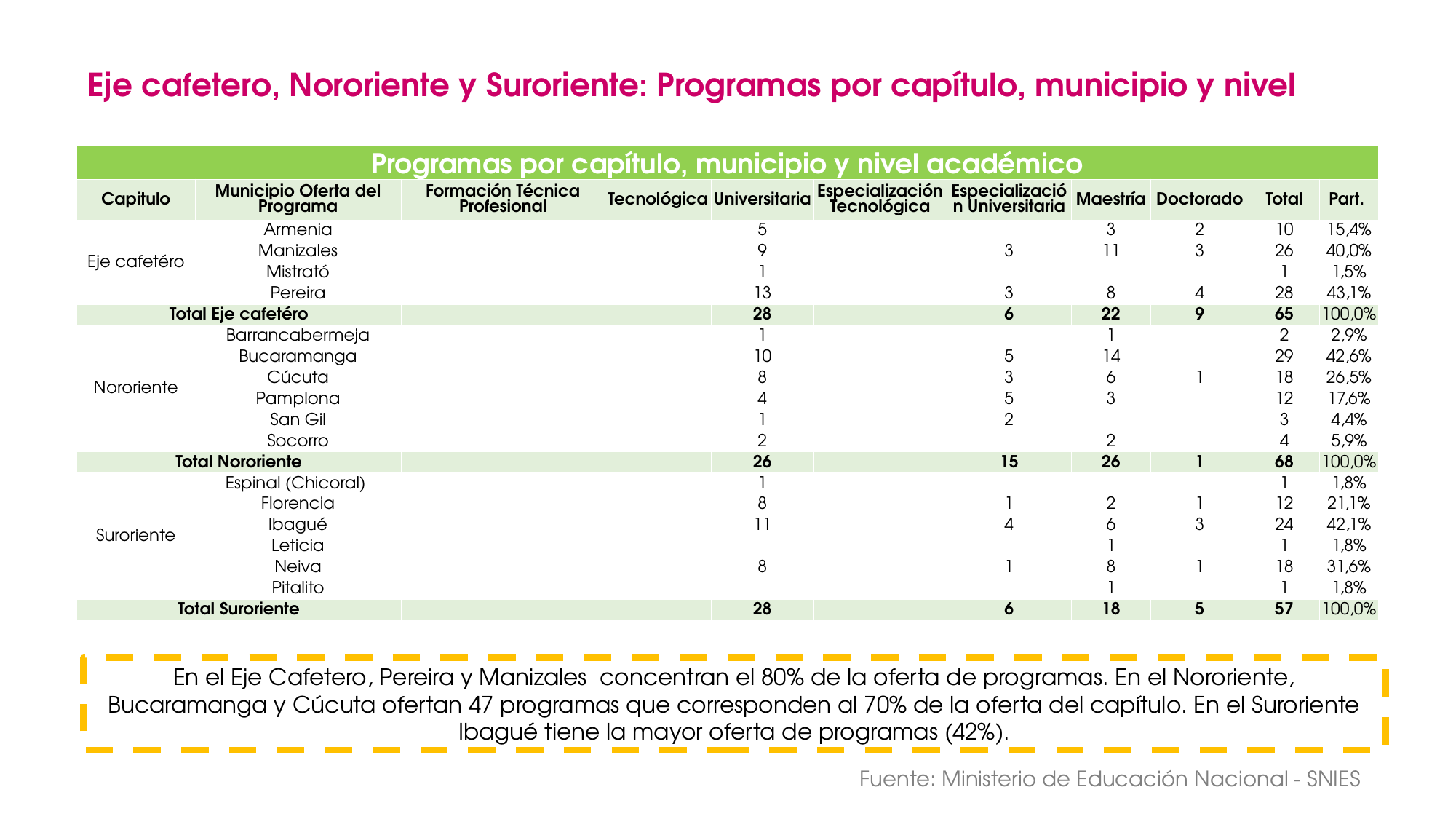

Eje cafetero, Nororiente y Suroriente: Programas por capítulo, municipio y nivel
| Programas por capítulo, municipio y nivel académico |  |  |  |  |  |  |  |  |  |  |
| --- | --- | --- | --- | --- | --- | --- | --- | --- | --- | --- |
| Capitulo | Municipio Oferta del Programa | Formación Técnica Profesional | Tecnológica | Universitaria | Especialización Tecnológica | Especialización Universitaria | Maestría | Doctorado | Total | Part. |
| Eje cafetéro | Armenia |  |  | 5 |  |  | 3 | 2 | 10 | 15,4% |
|  | Manizales |  |  | 9 |  | 3 | 11 | 3 | 26 | 40,0% |
|  | Mistrató |  |  | 1 |  |  |  |  | 1 | 1,5% |
|  | Pereira |  |  | 13 |  | 3 | 8 | 4 | 28 | 43,1% |
| Total Eje cafetéro |  |  |  | 28 |  | 6 | 22 | 9 | 65 | 100,0% |
| Nororiente | Barrancabermeja |  |  | 1 |  |  | 1 |  | 2 | 2,9% |
|  | Bucaramanga |  |  | 10 |  | 5 | 14 |  | 29 | 42,6% |
|  | Cúcuta |  |  | 8 |  | 3 | 6 | 1 | 18 | 26,5% |
|  | Pamplona |  |  | 4 |  | 5 | 3 |  | 12 | 17,6% |
|  | San Gil |  |  | 1 |  | 2 |  |  | 3 | 4,4% |
|  | Socorro |  |  | 2 |  |  | 2 |  | 4 | 5,9% |
| Total Nororiente |  |  |  | 26 |  | 15 | 26 | 1 | 68 | 100,0% |
| Suroriente | Espinal (Chicoral) |  |  | 1 |  |  |  |  | 1 | 1,8% |
|  | Florencia |  |  | 8 |  | 1 | 2 | 1 | 12 | 21,1% |
|  | Ibagué |  |  | 11 |  | 4 | 6 | 3 | 24 | 42,1% |
|  | Leticia |  |  |  |  |  | 1 |  | 1 | 1,8% |
|  | Neiva |  |  | 8 |  | 1 | 8 | 1 | 18 | 31,6% |
|  | Pitalito |  |  |  |  |  | 1 |  | 1 | 1,8% |
| Total Suroriente |  |  |  | 28 |  | 6 | 18 | 5 | 57 | 100,0% |
En el Eje Cafetero, Pereira y Manizales  concentran el 80% de la oferta de programas. En el Nororiente, Bucaramanga y Cúcuta ofertan 47 programas que corresponden al 70% de la oferta del capítulo. En el Suroriente Ibagué tiene la mayor oferta de programas (42%).
Fuente: Ministerio de Educación Nacional - SNIES